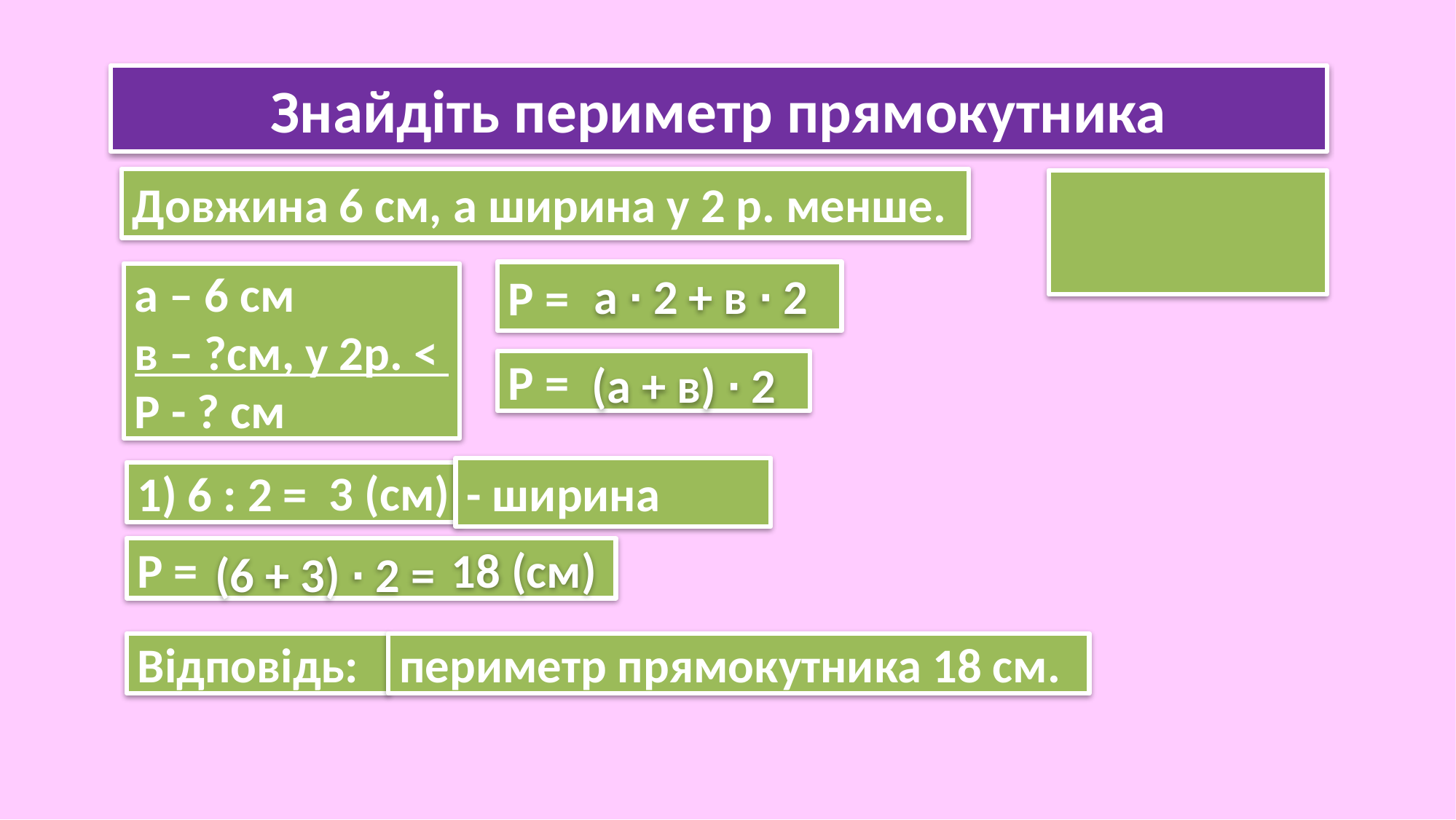

Знайдіть периметр прямокутника
Довжина 6 см, а ширина у 2 р. менше.

а ∙ 2 + в ∙ 2
Р =
а – 6 см
в – ?см, у 2р. <
Р - ? см
(а + в) ∙ 2
Р =
3 (см)
- ширина
1) 6 : 2 =
18 (см)
Р =
(6 + 3) ∙ 2 =
периметр прямокутника 18 см.
Відповідь: